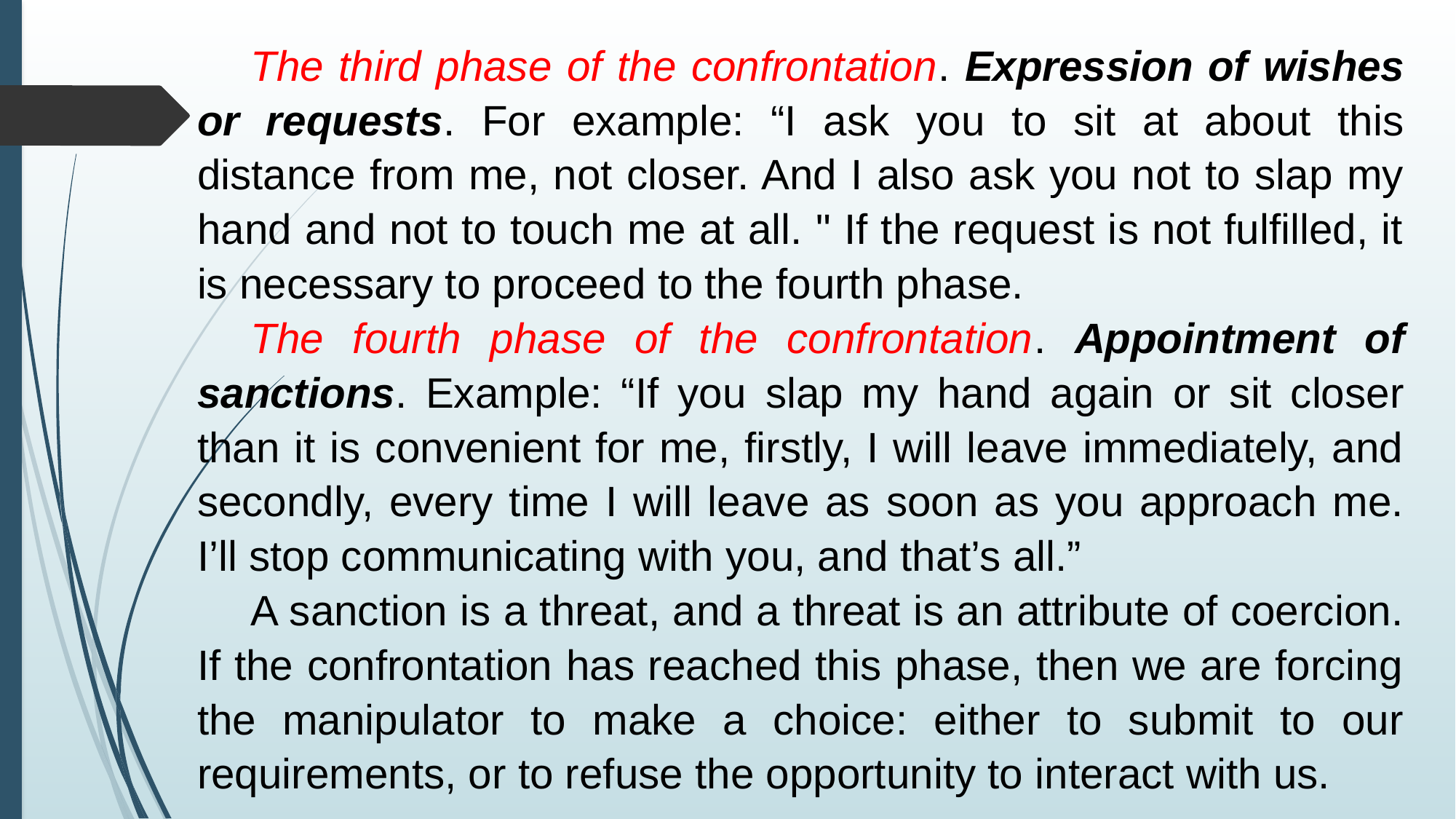

The third phase of the confrontation. Expression of wishes or requests. For example: “I ask you to sit at about this distance from me, not closer. And I also ask you not to slap my hand and not to touch me at all. " If the request is not fulfilled, it is necessary to proceed to the fourth phase.
The fourth phase of the confrontation. Appointment of sanctions. Example: “If you slap my hand again or sit closer than it is convenient for me, firstly, I will leave immediately, and secondly, every time I will leave as soon as you approach me. I’ll stop communicating with you, and that’s all.”
A sanction is a threat, and a threat is an attribute of coercion. If the confrontation has reached this phase, then we are forcing the manipulator to make a choice: either to submit to our requirements, or to refuse the opportunity to interact with us.